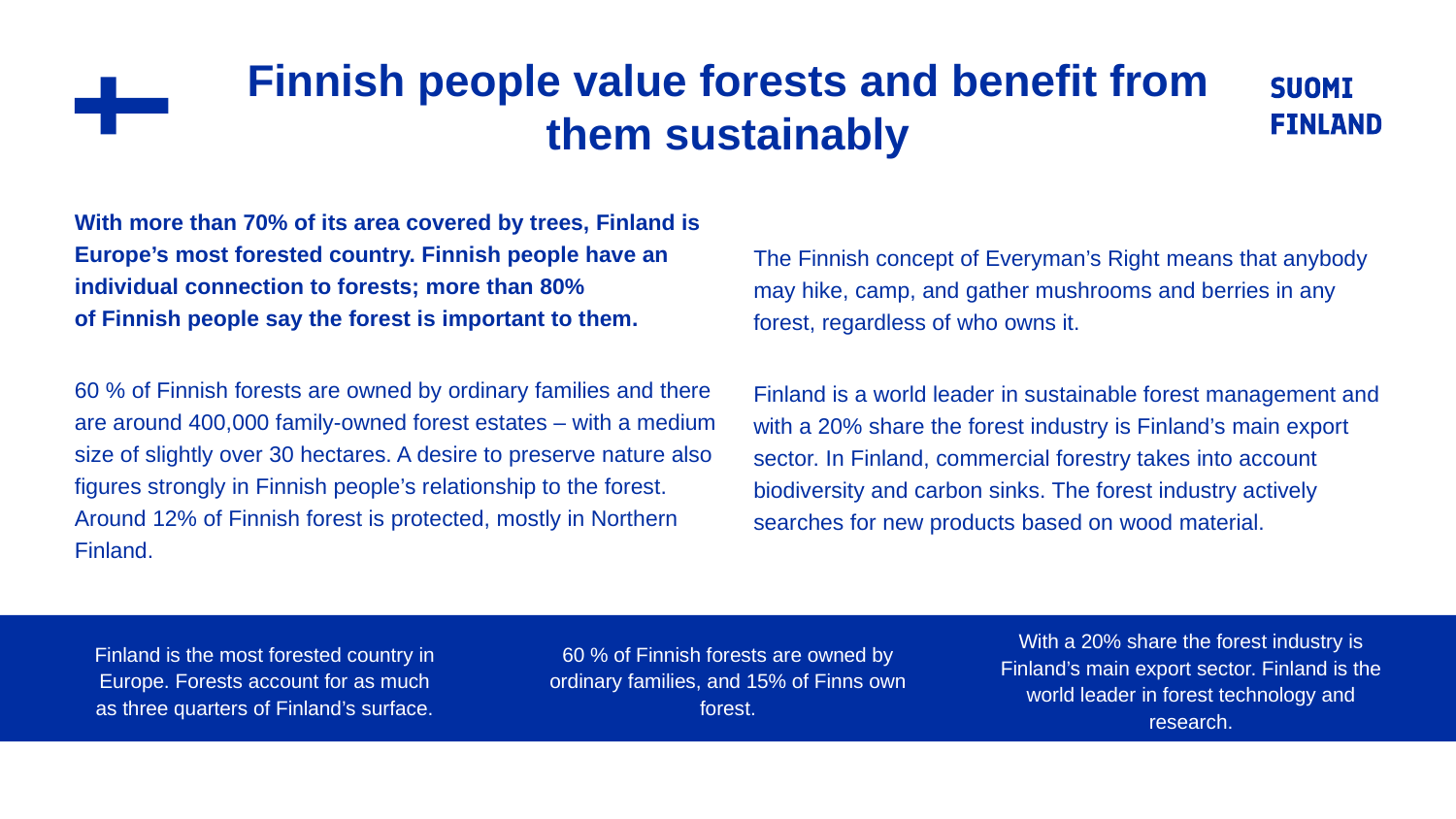

# Finnish people value forests and benefit from them sustainably
With more than 70% of its area covered by trees, Finland is Europe’s most forested country. Finnish people have an individual connection to forests; more than 80% of Finnish people say the forest is important to them.

60 % of Finnish forests are owned by ordinary families and there are around 400,000 family-owned forest estates – with a medium size of slightly over 30 hectares. A desire to preserve nature also figures strongly in Finnish people’s relationship to the forest. Around 12% of Finnish forest is protected, mostly in Northern Finland.

The Finnish concept of Everyman’s Right means that anybody may hike, camp, and gather mushrooms and berries in any forest, regardless of who owns it.

Finland is a world leader in sustainable forest management and with a 20% share the forest industry is Finland’s main export sector. In Finland, commercial forestry takes into account biodiversity and carbon sinks. The forest industry actively searches for new products based on wood material.
60 % of Finnish forests are owned by ordinary families, and 15% of Finns own forest.
With a 20% share the forest industry is Finland’s main export sector. Finland is the world leader in forest technology and research.
Finland is the most forested country in Europe. Forests account for as much as three quarters of Finland’s surface.